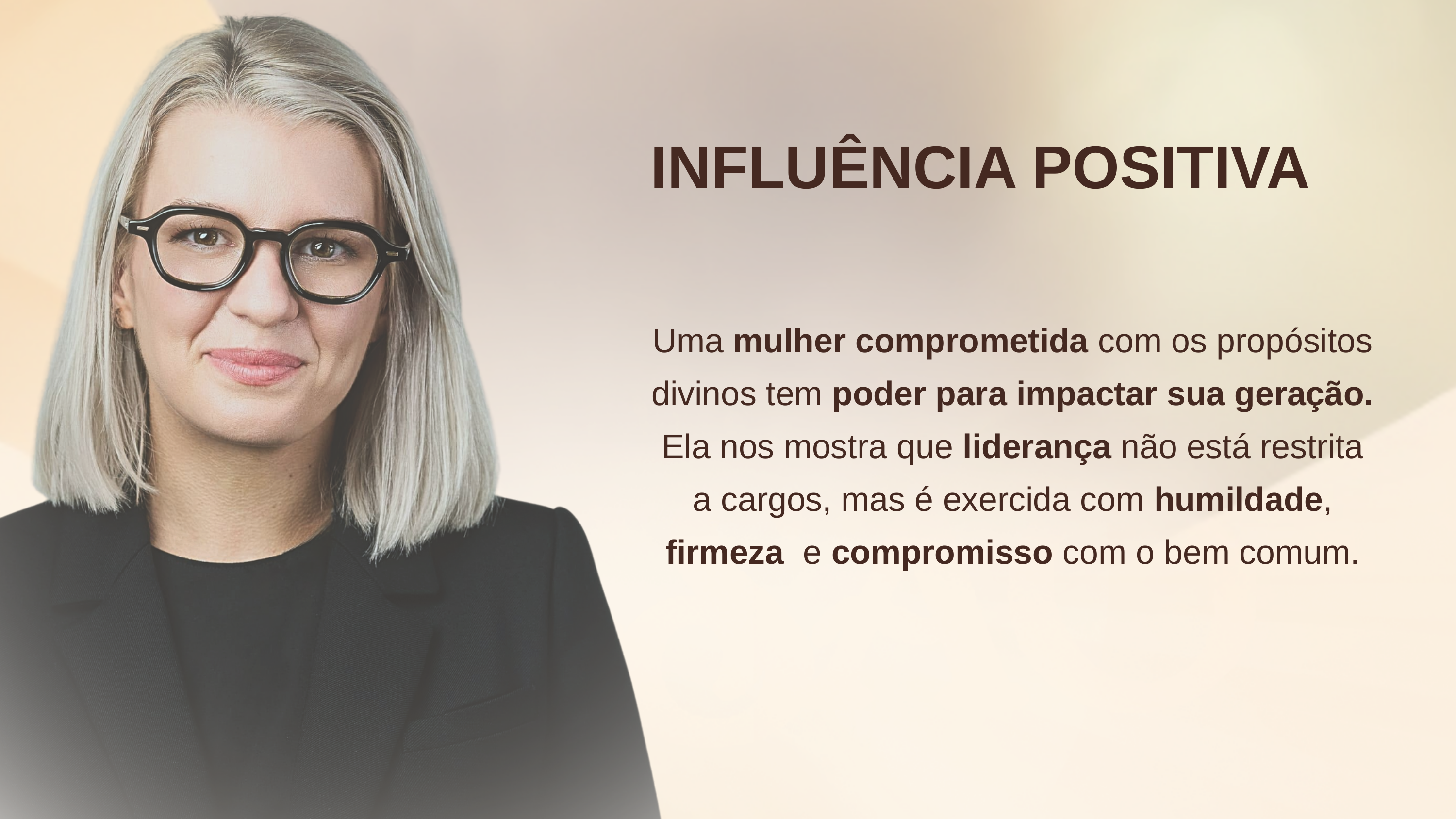

INFLUÊNCIA POSITIVA
Uma mulher comprometida com os propósitos divinos tem poder para impactar sua geração. Ela nos mostra que liderança não está restrita a cargos, mas é exercida com humildade, firmeza  e compromisso com o bem comum.